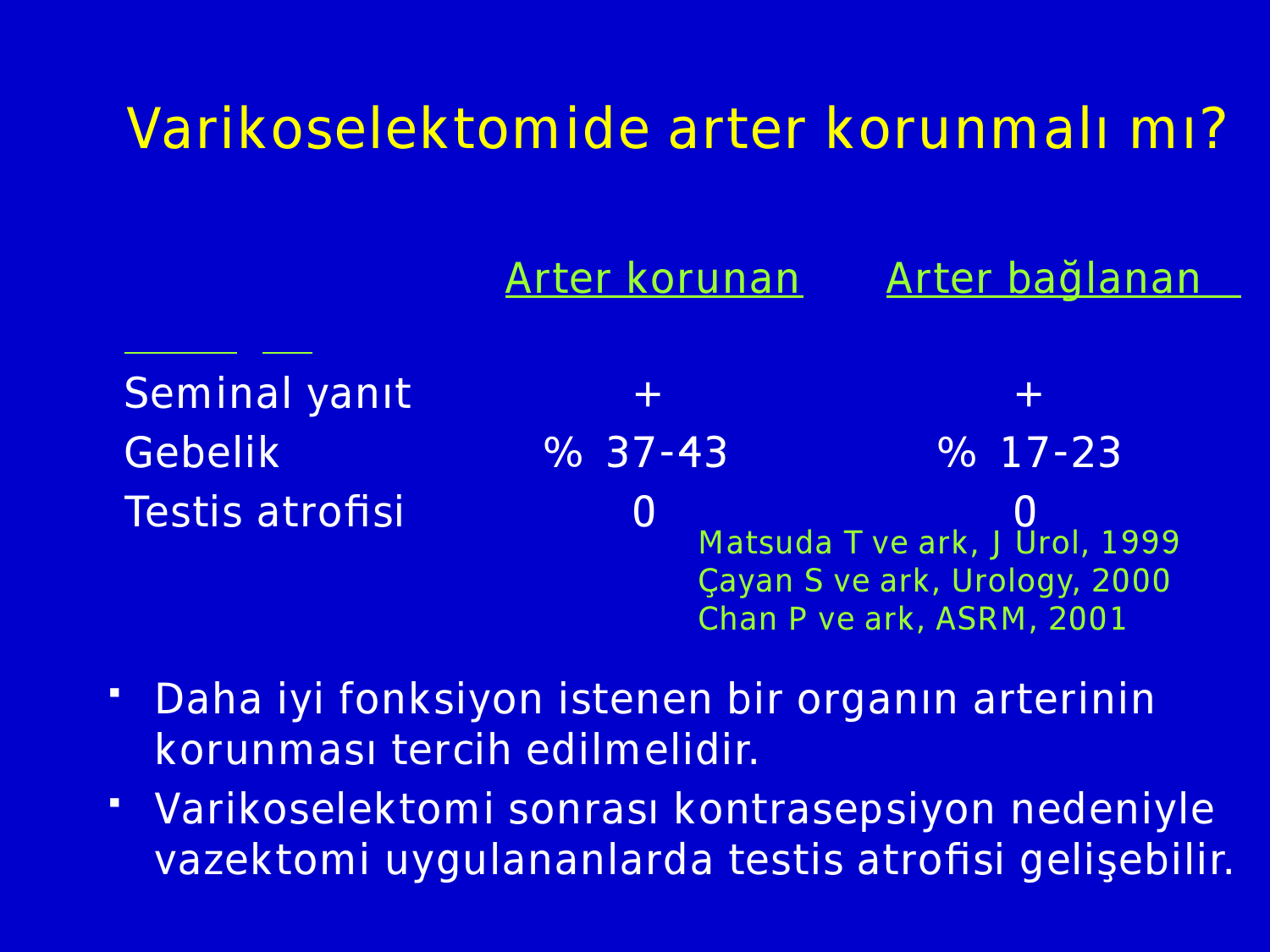

Varikoselektomide arter korunmalı mı?
#
    			Arter korunan	Arter bağlanan
Seminal yanıt		+			+
Gebelik		   % 37-43		    % 17-23
Testis atrofisi		0			0
Matsuda T ve ark, J Urol, 1999
Çayan S ve ark, Urology, 2000
Chan P ve ark, ASRM, 2001

Daha iyi fonksiyon istenen bir organın arterinin korunması tercih edilmelidir.
Varikoselektomi sonrası kontrasepsiyon nedeniyle vazektomi uygulananlarda testis atrofisi gelişebilir.